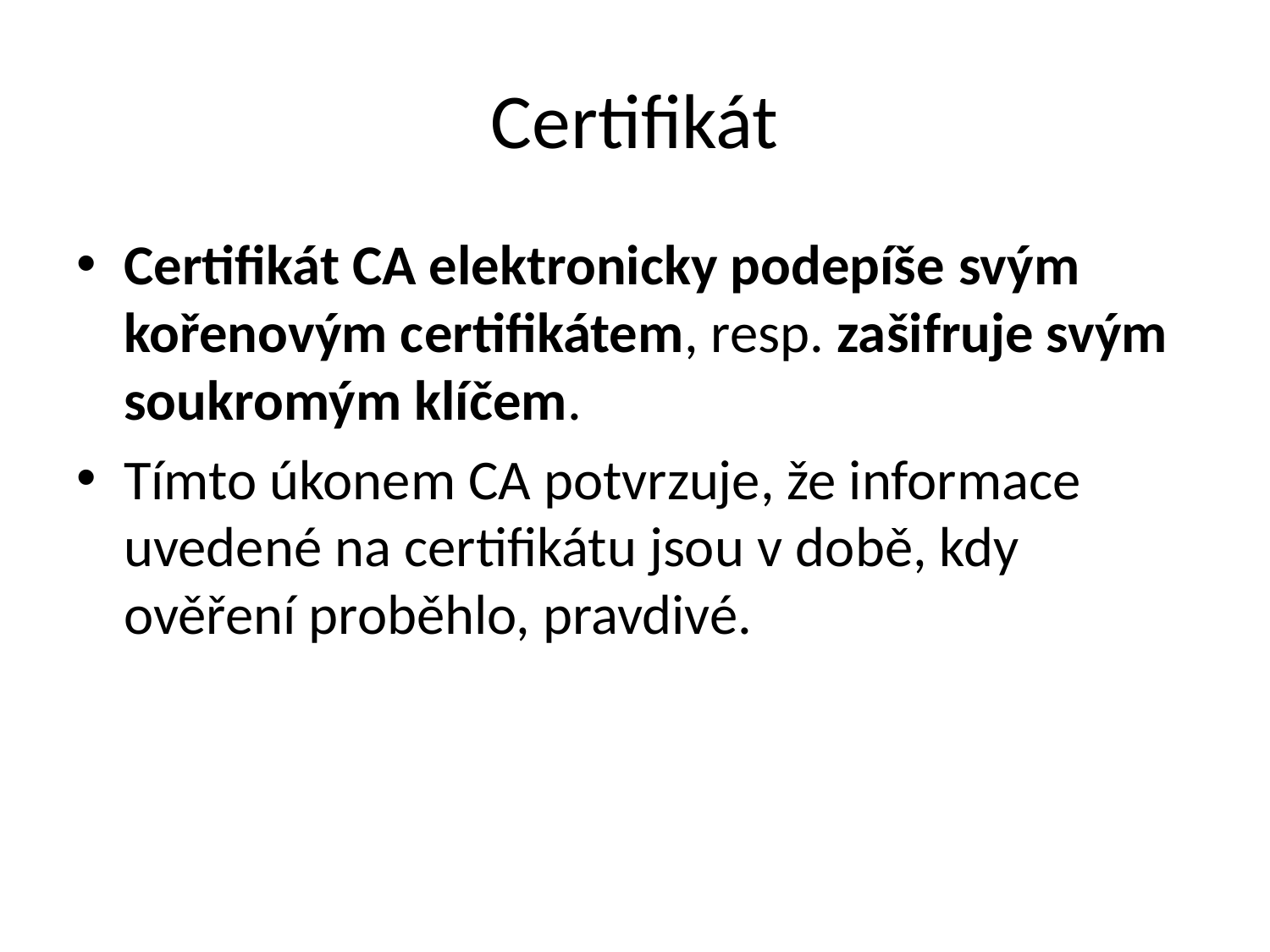

# Certifikát
Certifikát CA elektronicky podepíše svým kořenovým certifikátem, resp. zašifruje svým soukromým klíčem.
Tímto úkonem CA potvrzuje, že informace uvedené na certifikátu jsou v době, kdy ověření proběhlo, pravdivé.